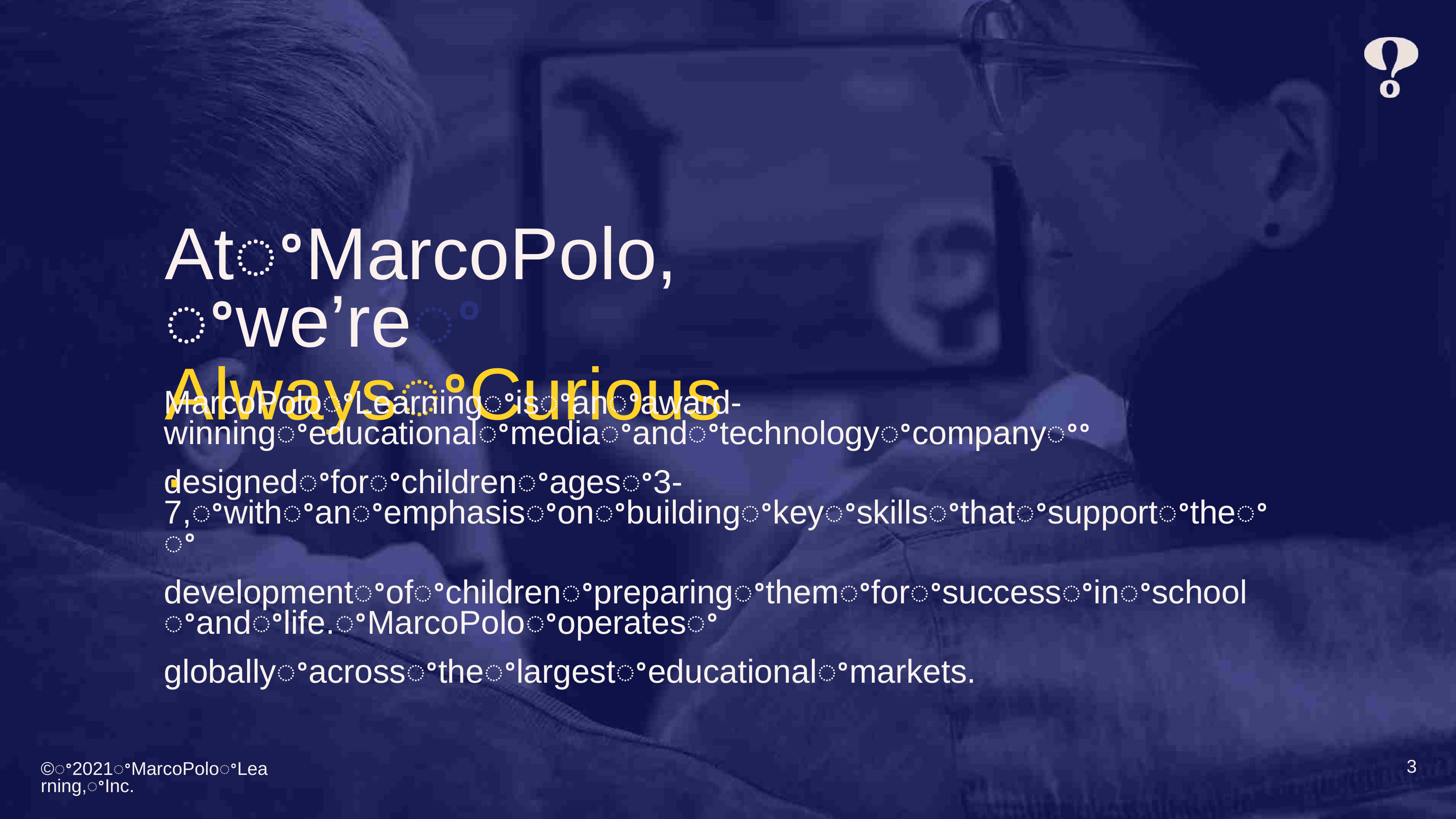

AtꢀMarcoPolo,ꢀwe’reꢀ
AlwaysꢀCurious.
MarcoPoloꢀLearningꢀisꢀanꢀaward-winningꢀeducationalꢀmediaꢀandꢀtechnologyꢀcompanyꢀꢀ
designedꢀforꢀchildrenꢀagesꢀ3-7,ꢀwithꢀanꢀemphasisꢀonꢀbuildingꢀkeyꢀskillsꢀthatꢀsupportꢀtheꢀꢀ
developmentꢀofꢀchildrenꢀpreparingꢀthemꢀforꢀsuccessꢀinꢀschoolꢀandꢀlife.ꢀMarcoPoloꢀoperatesꢀ
globallyꢀacrossꢀtheꢀlargestꢀeducationalꢀmarkets.
3
©ꢀ2021ꢀMarcoPoloꢀLearning,ꢀInc.